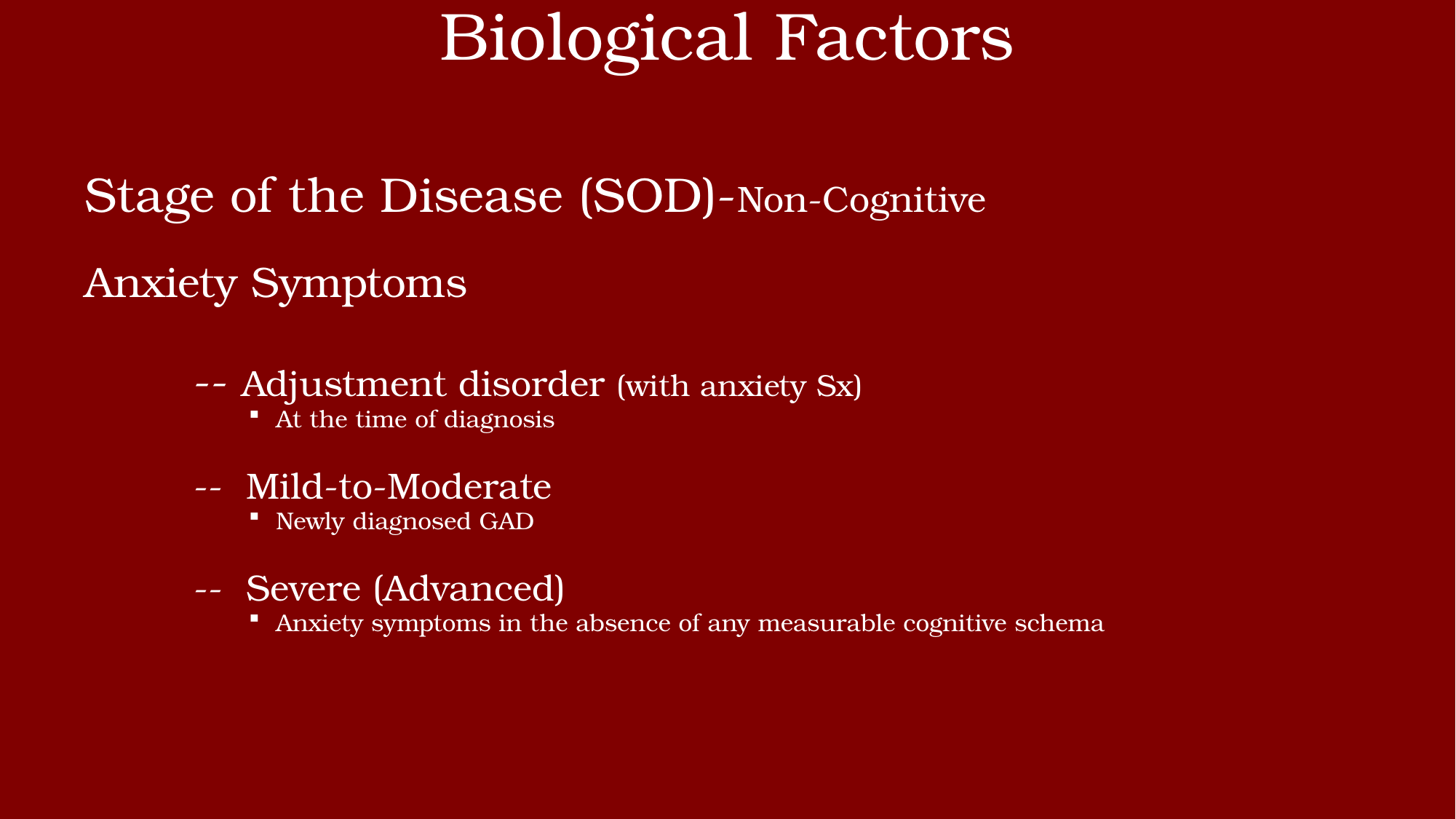

# Biological Factors

Stage of the Disease (SOD)-Non-Cognitive

Anxiety Symptoms

	-- Adjustment disorder (with anxiety Sx)
At the time of diagnosis

--  Mild-to-Moderate
Newly diagnosed GAD

--  Severe (Advanced)
Anxiety symptoms in the absence of any measurable cognitive schema